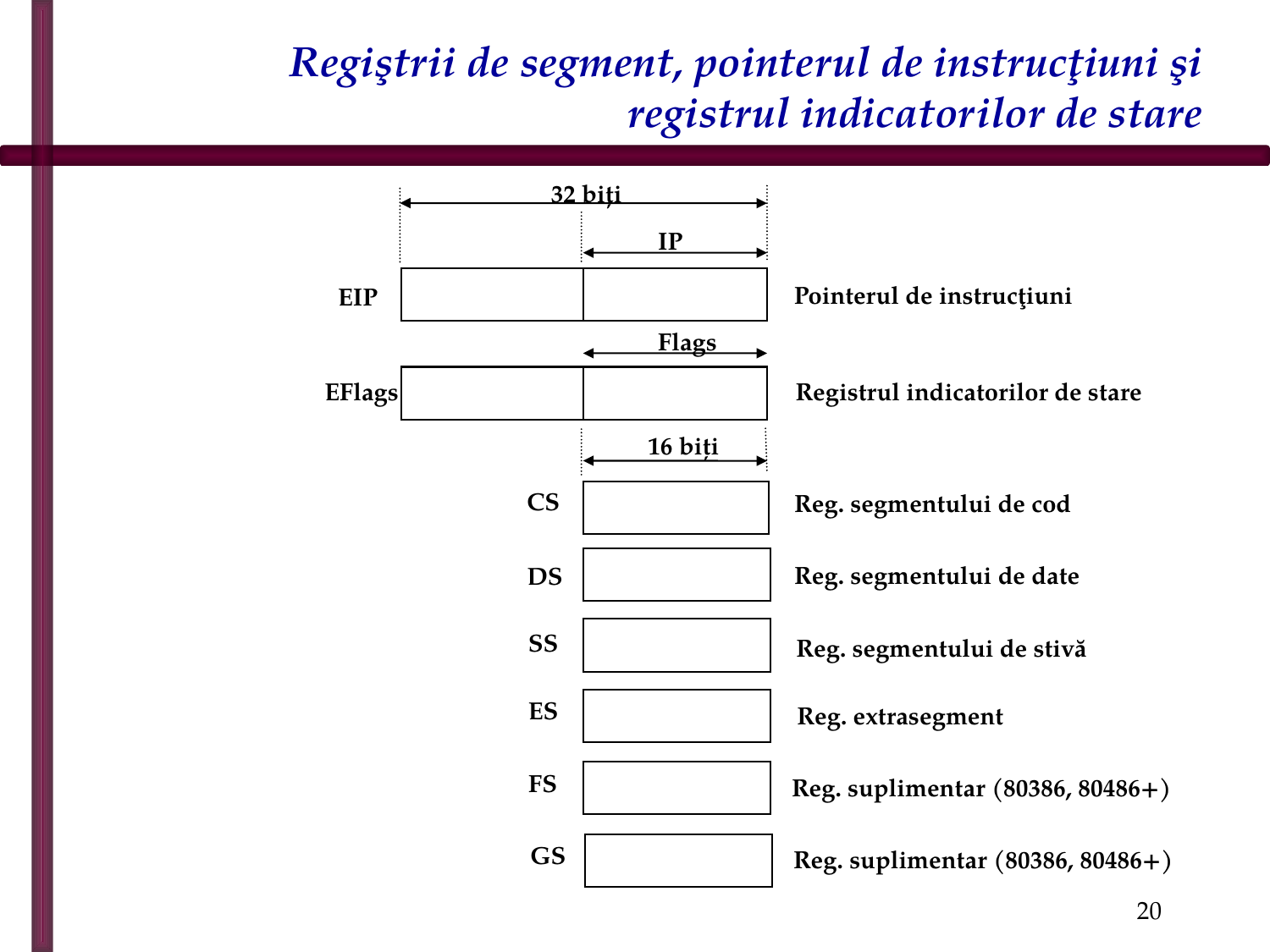

# Regiştrii de segment, pointerul de instrucţiuni şi registrul indicatorilor de stare
32 biţi

IP

Pointerul de instrucţiuni
EIP
Flags

EFlags
Registrul indicatorilor de stare
16 biţi

CS
Reg. segmentului de cod

Reg. segmentului de date
DS

SS
Reg. segmentului de stivă
ES

Reg. extrasegment
FS

Reg. suplimentar (80386, 80486+)
GS

Reg. suplimentar (80386, 80486+)
20